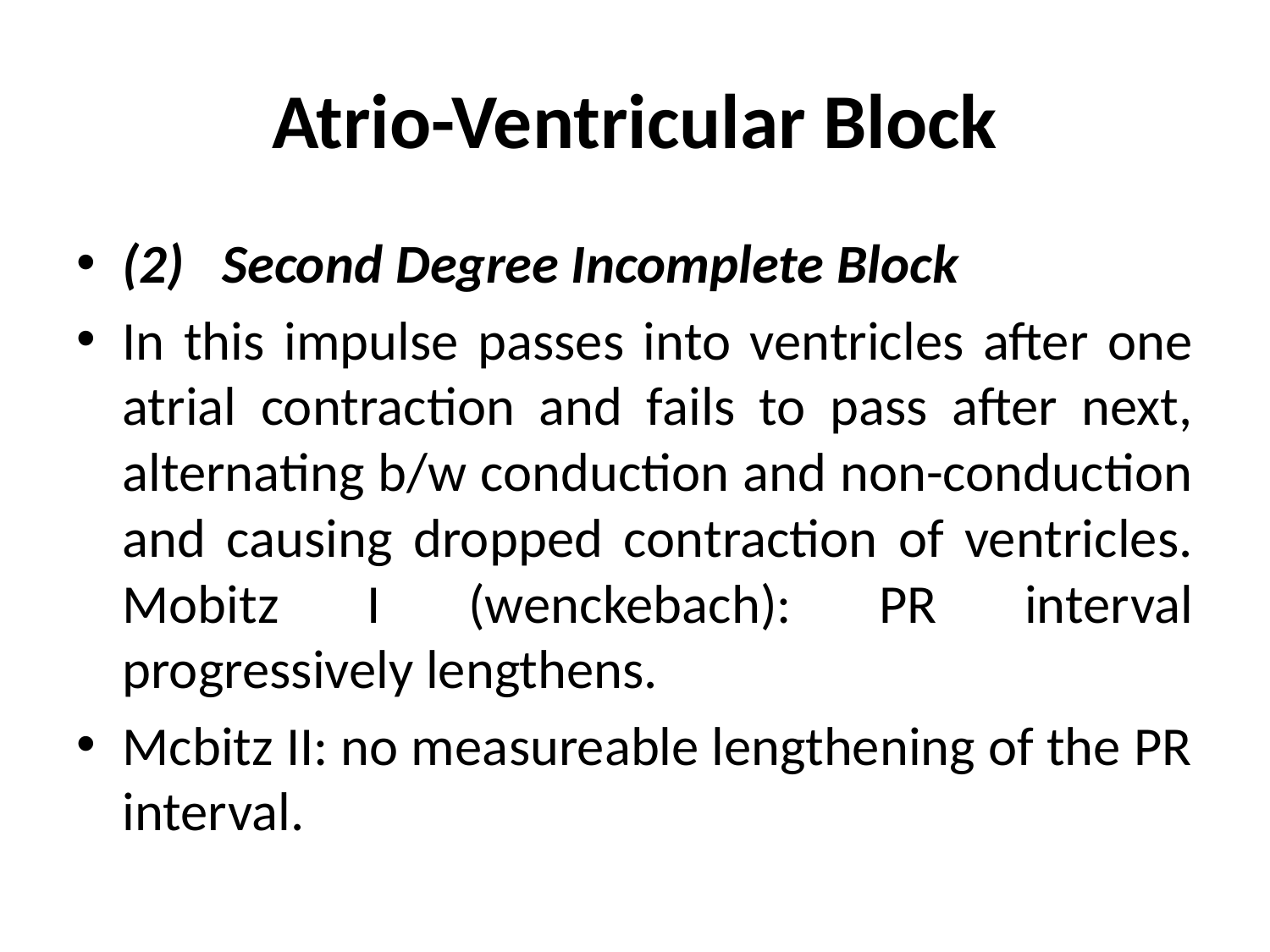

# Atrio-Ventricular Block
(2)   Second Degree Incomplete Block
In this impulse passes into ventricles after one atrial contraction and fails to pass after next, alternating b/w conduction and non-conduction and causing dropped contraction of ventricles. Mobitz I (wenckebach): PR interval progressively lengthens.
Mcbitz II: no measureable lengthening of the PR interval.